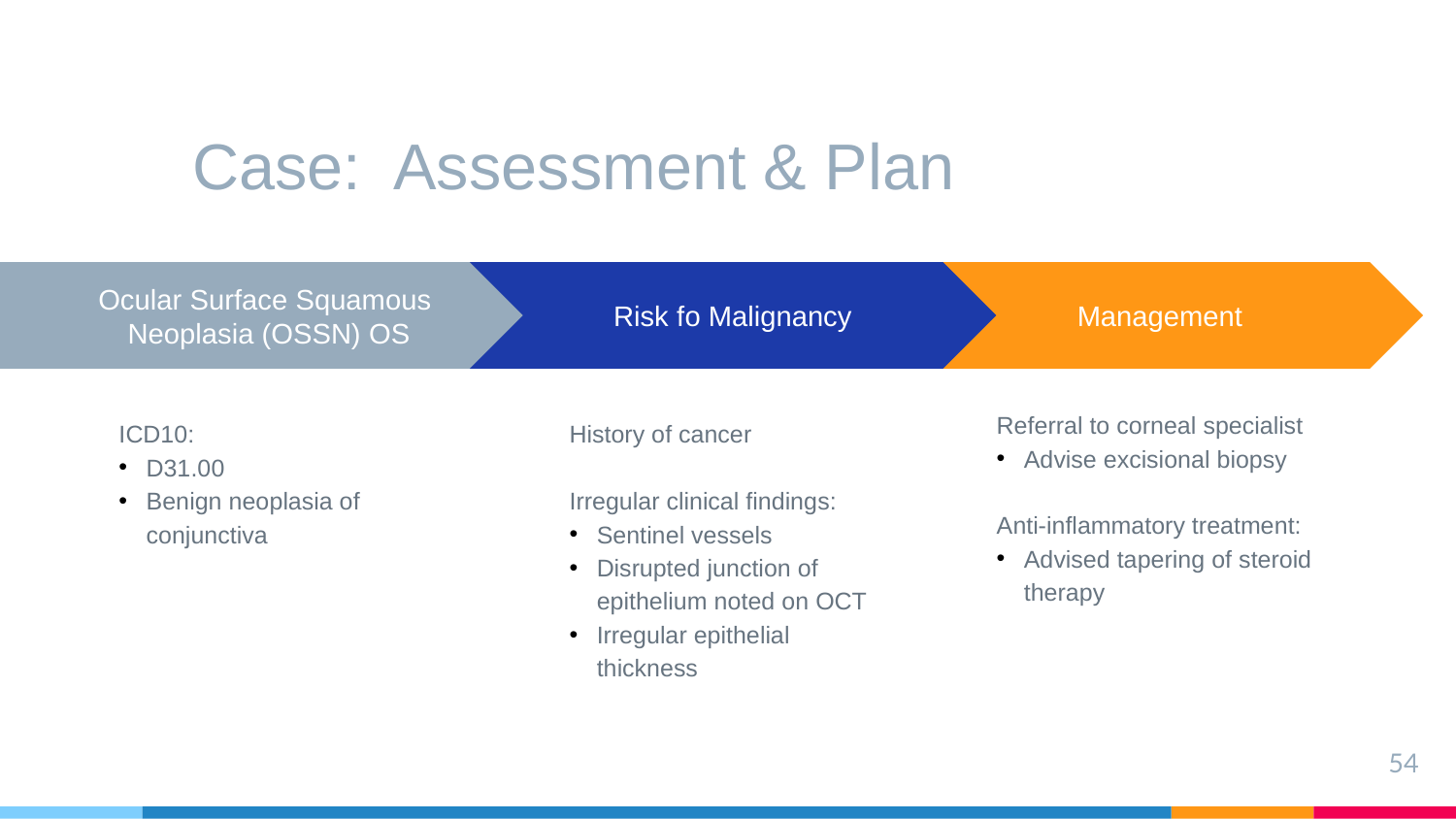

# Case:  Assessment & Plan
Risk fo Malignancy
History of cancer

Irregular clinical findings:
Sentinel vessels
Disrupted junction of epithelium noted on OCT
Irregular epithelial thickness
Management
Referral to corneal specialist
Advise excisional biopsy

Anti-inflammatory treatment:
Advised tapering of steroid therapy
Ocular Surface Squamous
Neoplasia (OSSN) OS
ICD10:
D31.00
Benign neoplasia of conjunctiva
54